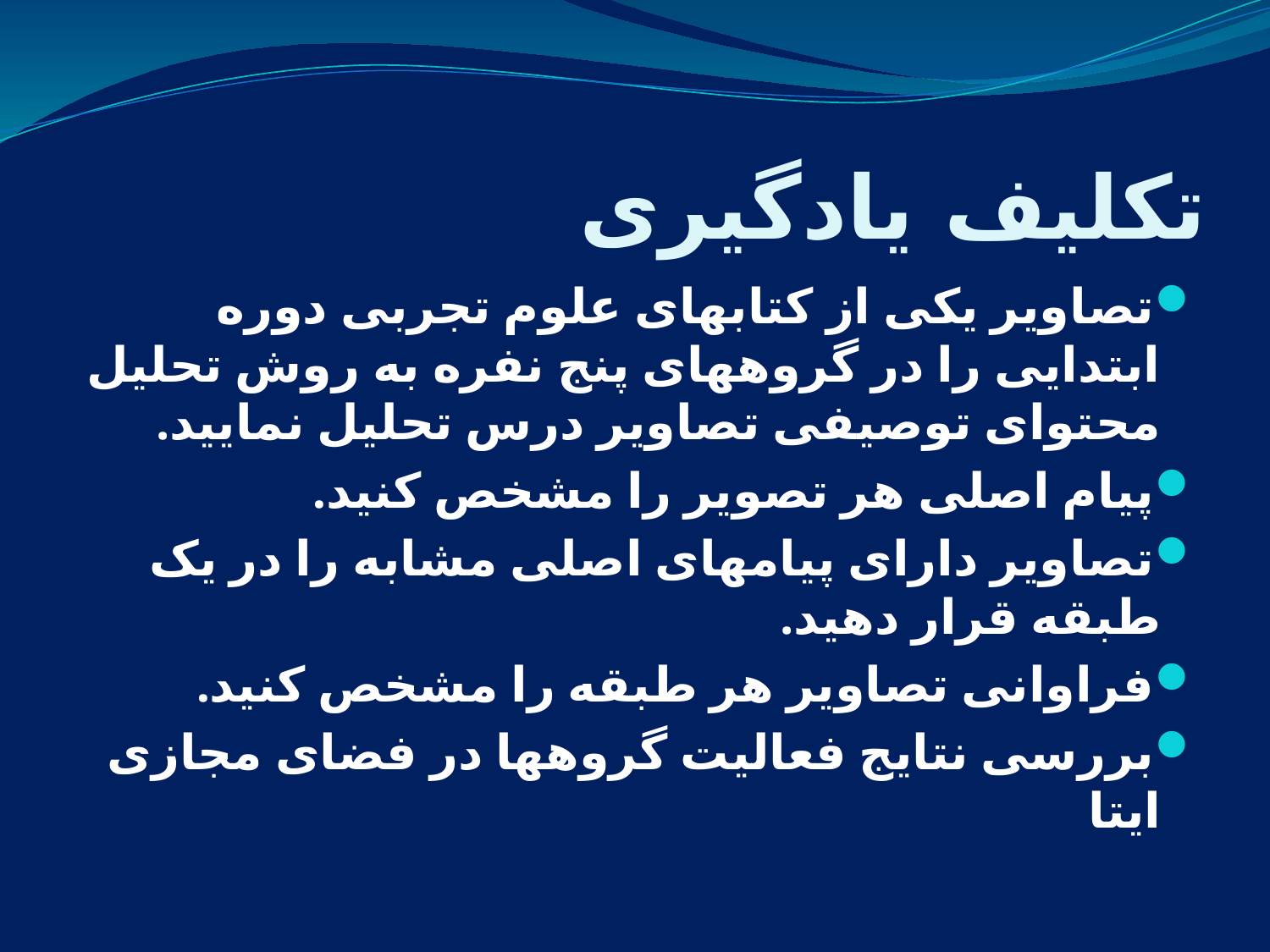

# تکلیف یادگیری
تصاویر یکی از کتابهای علوم تجربی دوره ابتدایی را در گروههای پنج نفره به روش تحلیل محتوای توصیفی تصاویر درس تحلیل نمایید.
پیام اصلی هر تصویر را مشخص کنید.
تصاویر دارای پیامهای اصلی مشابه را در یک طبقه قرار دهید.
فراوانی تصاویر هر طبقه را مشخص کنید.
بررسی نتایج فعالیت گروهها در فضای مجازی ایتا